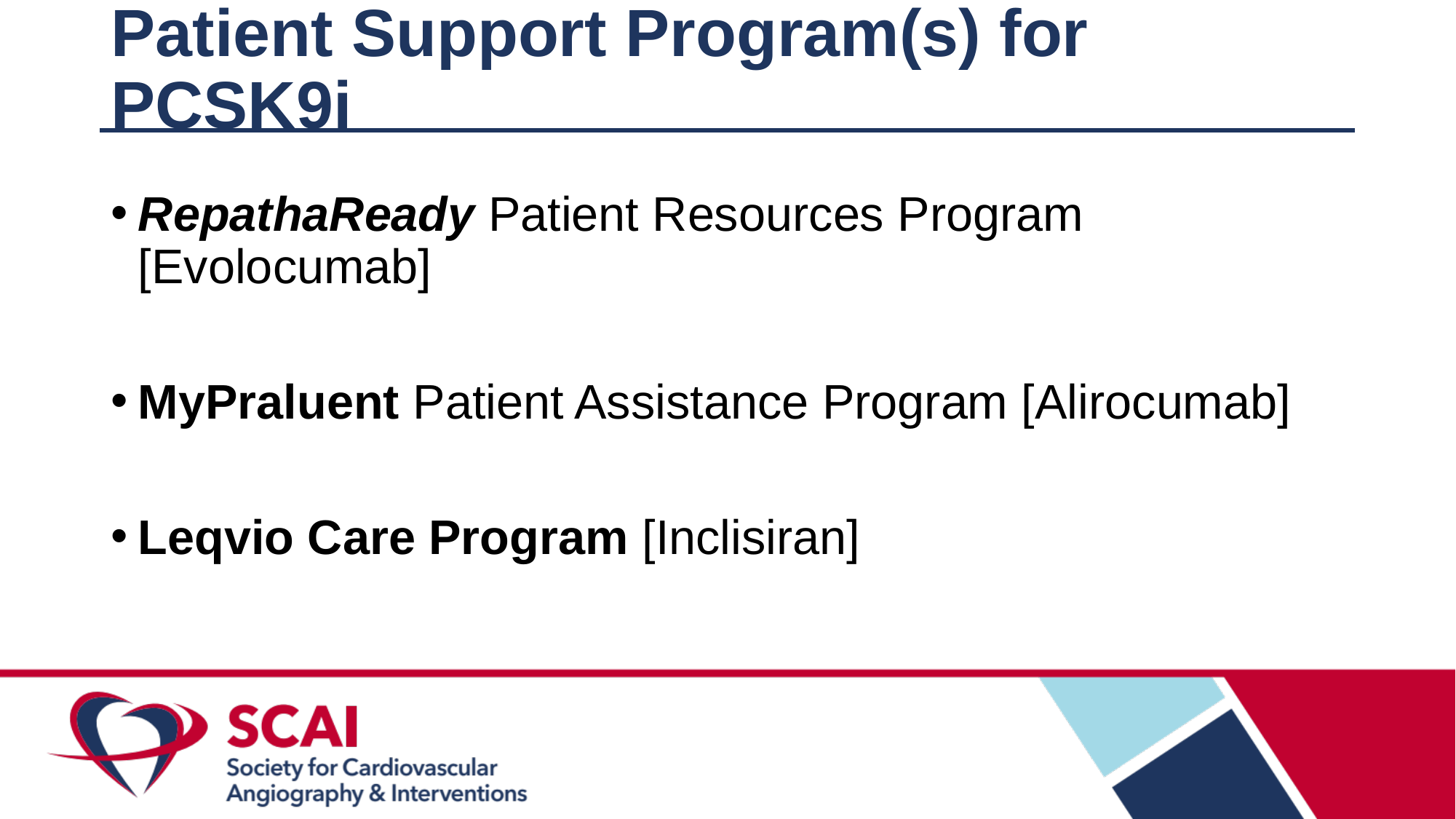

# Patient Support Program(s) for PCSK9i
RepathaReady Patient Resources Program [Evolocumab]

MyPraluent Patient Assistance Program [Alirocumab]

Leqvio Care Program [Inclisiran]